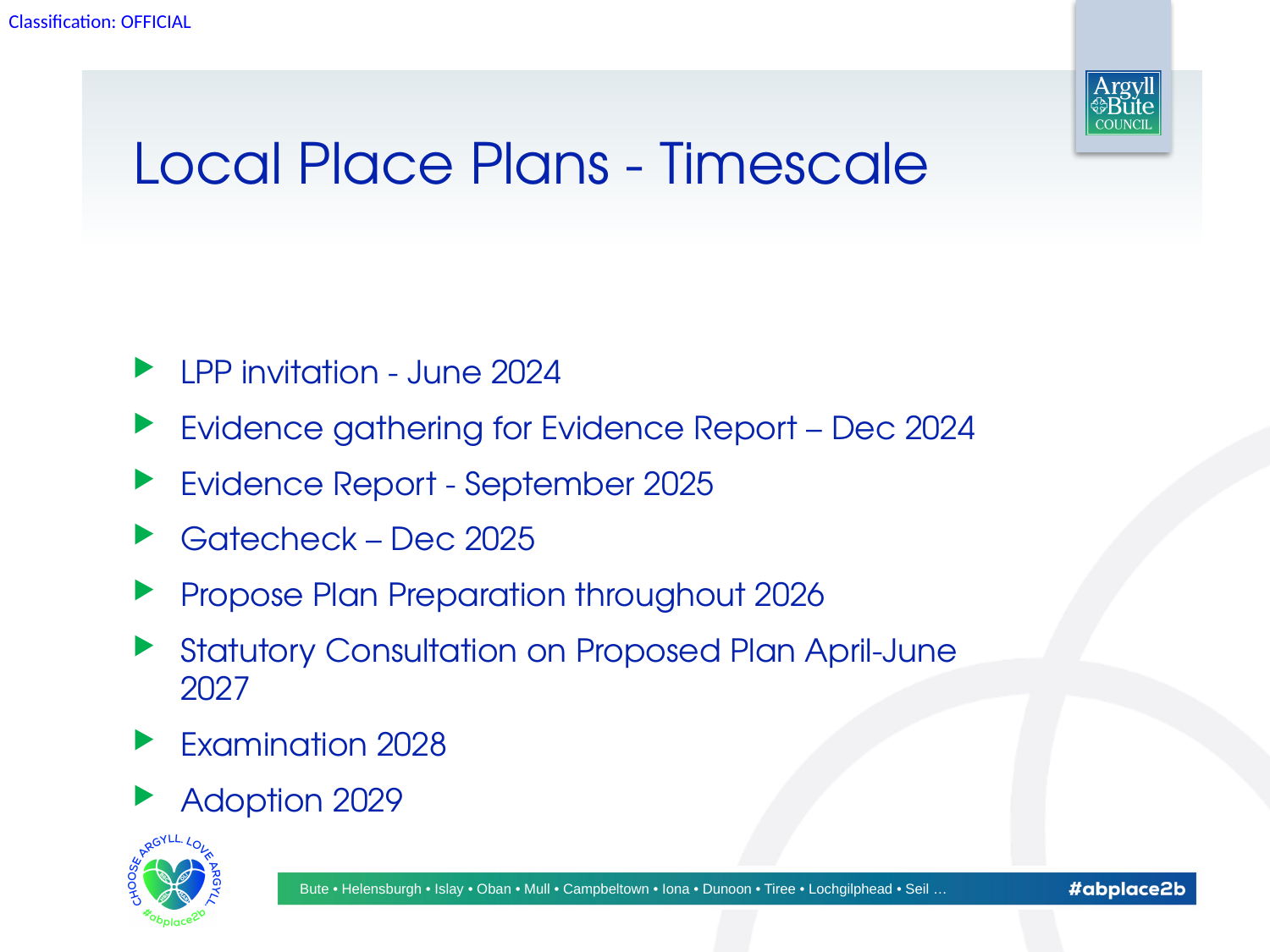

# Local Place Plans - Timescale
LPP invitation - June 2024
Evidence gathering for Evidence Report – Dec 2024
Evidence Report - September 2025
Gatecheck – Dec 2025
Propose Plan Preparation throughout 2026
Statutory Consultation on Proposed Plan April-June 2027
Examination 2028
Adoption 2029